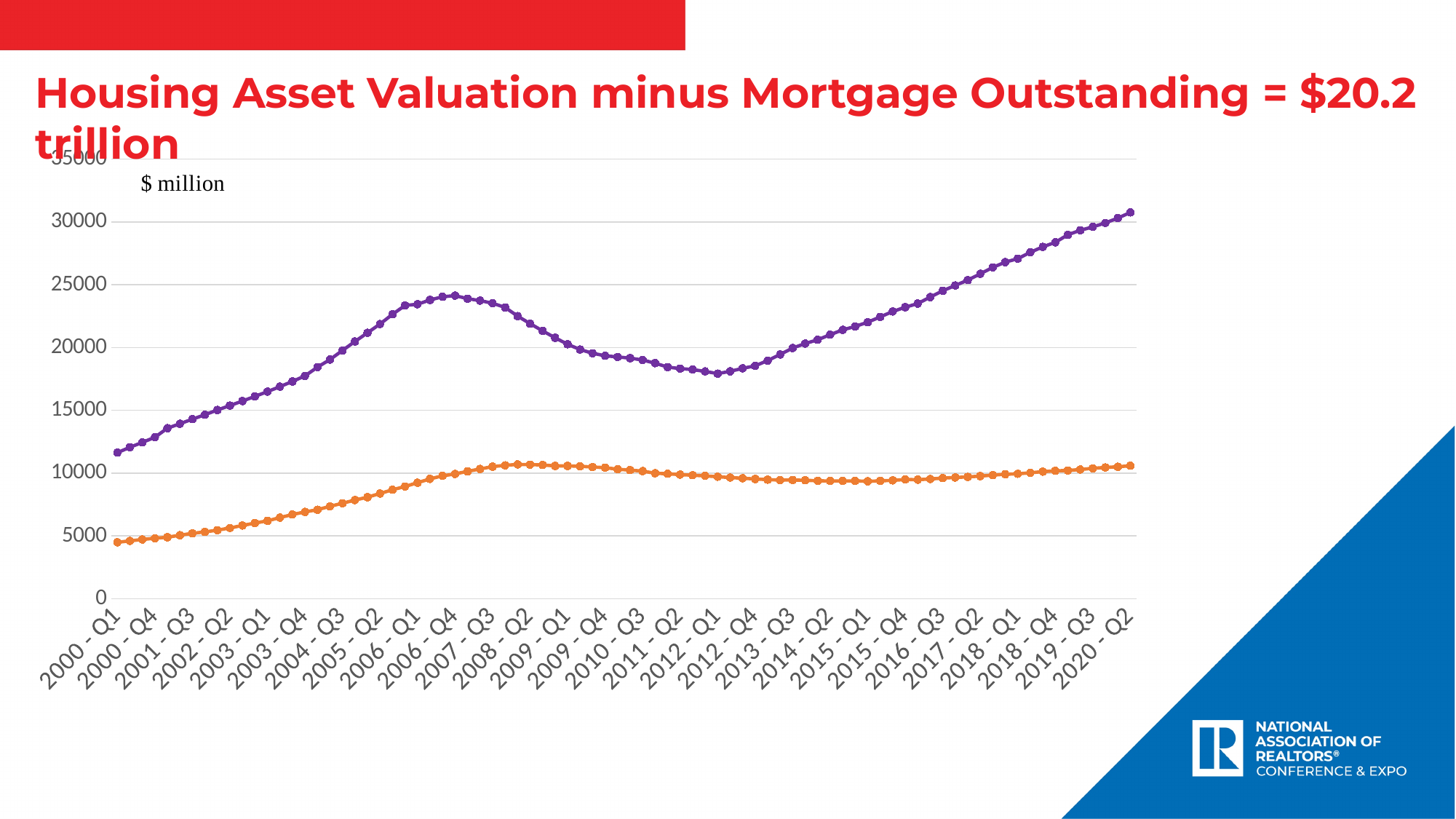

Housing Asset Valuation minus Mortgage Outstanding = $20.2 trillion

### Chart

| Category | Series 2 | Series 3 |
|---|---|---|
| 2000 - Q1 | 4496.731 | 11631.437 |
| 2000 - Q2 | 4609.105 | 12060.579 |
| 2000 - Q3 | 4721.811 | 12449.541 |
| 2000 - Q4 | 4816.784 | 12860.011 |
| 2001 - Q1 | 4901.36 | 13582.826 |
| 2001 - Q2 | 5062.201 | 13940.91 |
| 2001 - Q3 | 5210.501 | 14303.298 |
| 2001 - Q4 | 5324.935 | 14653.993 |
| 2002 - Q1 | 5462.408 | 15034.6 |
| 2002 - Q2 | 5639.129 | 15384.56 |
| 2002 - Q3 | 5833.621 | 15747.78 |
| 2002 - Q4 | 6031.127 | 16118.63 |
| 2003 - Q1 | 6205.332 | 16497.622 |
| 2003 - Q2 | 6463.499 | 16895.445 |
| 2003 - Q3 | 6707.866 | 17308.451 |
| 2003 - Q4 | 6914.88 | 17746.543 |
| 2004 - Q1 | 7089.698 | 18443.826 |
| 2004 - Q2 | 7360.24 | 19049.517 |
| 2004 - Q3 | 7605.403 | 19773.076 |
| 2004 - Q4 | 7859.147 | 20489.94 |
| 2005 - Q1 | 8089.019 | 21180.901 |
| 2005 - Q2 | 8379.699 | 21876.4 |
| 2005 - Q3 | 8677.994 | 22652.443 |
| 2005 - Q4 | 8940.398 | 23356.883 |
| 2006 - Q1 | 9239.54 | 23453.267 |
| 2006 - Q2 | 9546.649 | 23794.812 |
| 2006 - Q3 | 9786.668 | 24046.983 |
| 2006 - Q4 | 9940.256 | 24142.08 |
| 2007 - Q1 | 10142.442 | 23897.747 |
| 2007 - Q2 | 10337.293 | 23743.225 |
| 2007 - Q3 | 10519.453 | 23533.112 |
| 2007 - Q4 | 10624.994 | 23201.472 |
| 2008 - Q1 | 10696.589 | 22509.589 |
| 2008 - Q2 | 10682.871 | 21913.203 |
| 2008 - Q3 | 10653.867 | 21334.97 |
| 2008 - Q4 | 10577.256 | 20787.371 |
| 2009 - Q1 | 10577.025 | 20267.018 |
| 2009 - Q2 | 10546.813 | 19847.501 |
| 2009 - Q3 | 10489.366 | 19551.655 |
| 2009 - Q4 | 10441.126 | 19350.996 |
| 2010 - Q1 | 10310.702 | 19259.122 |
| 2010 - Q2 | 10243.074 | 19161.952 |
| 2010 - Q3 | 10164.703 | 19012.848 |
| 2010 - Q4 | 9992.221 | 18764.239 |
| 2011 - Q1 | 9951.734 | 18447.897 |
| 2011 - Q2 | 9888.702 | 18333.033 |
| 2011 - Q3 | 9834.575 | 18251.92 |
| 2011 - Q4 | 9785.522 | 18105.199 |
| 2012 - Q1 | 9717.289 | 17930.005 |
| 2012 - Q2 | 9649.732 | 18111.895 |
| 2012 - Q3 | 9597.686 | 18352.83 |
| 2012 - Q4 | 9537.059 | 18546.374 |
| 2013 - Q1 | 9488.071 | 18970.739 |
| 2013 - Q2 | 9449.922 | 19455.157 |
| 2013 - Q3 | 9456.274 | 19969.136 |
| 2013 - Q4 | 9437.057 | 20322.879 |
| 2014 - Q1 | 9394.434 | 20624.469 |
| 2014 - Q2 | 9377.36 | 21027.731 |
| 2014 - Q3 | 9381.075 | 21416.651 |
| 2014 - Q4 | 9387.245 | 21686.146 |
| 2015 - Q1 | 9351.449 | 22022.075 |
| 2015 - Q2 | 9387.85 | 22446.806 |
| 2015 - Q3 | 9429.264 | 22877.677 |
| 2015 - Q4 | 9492.866 | 23217.326 |
| 2016 - Q1 | 9483.102 | 23508.44 |
| 2016 - Q2 | 9535.091 | 24023.568 |
| 2016 - Q3 | 9608.775 | 24528.965 |
| 2016 - Q4 | 9657.081 | 24947.743 |
| 2017 - Q1 | 9702.788 | 25372.728 |
| 2017 - Q2 | 9768.636 | 25876.422 |
| 2017 - Q3 | 9845.164 | 26386.197 |
| 2017 - Q4 | 9914.373 | 26806.638 |
| 2018 - Q1 | 9950.478 | 27080.742 |
| 2018 - Q2 | 10029.471 | 27584.046 |
| 2018 - Q3 | 10123.36 | 28024.254 |
| 2018 - Q4 | 10185.121 | 28381.879 |
| 2019 - Q1 | 10212.062 | 28984.312 |
| 2019 - Q2 | 10290.597 | 29344.41 |
| 2019 - Q3 | 10386.031 | 29610.87 |
| 2019 - Q4 | 10454.913 | 29928.273 |
| 2020 - Q1 | 10511.542 | 30312.708 |
| 2020 - Q2 | 10592.358 | 30761.212 |